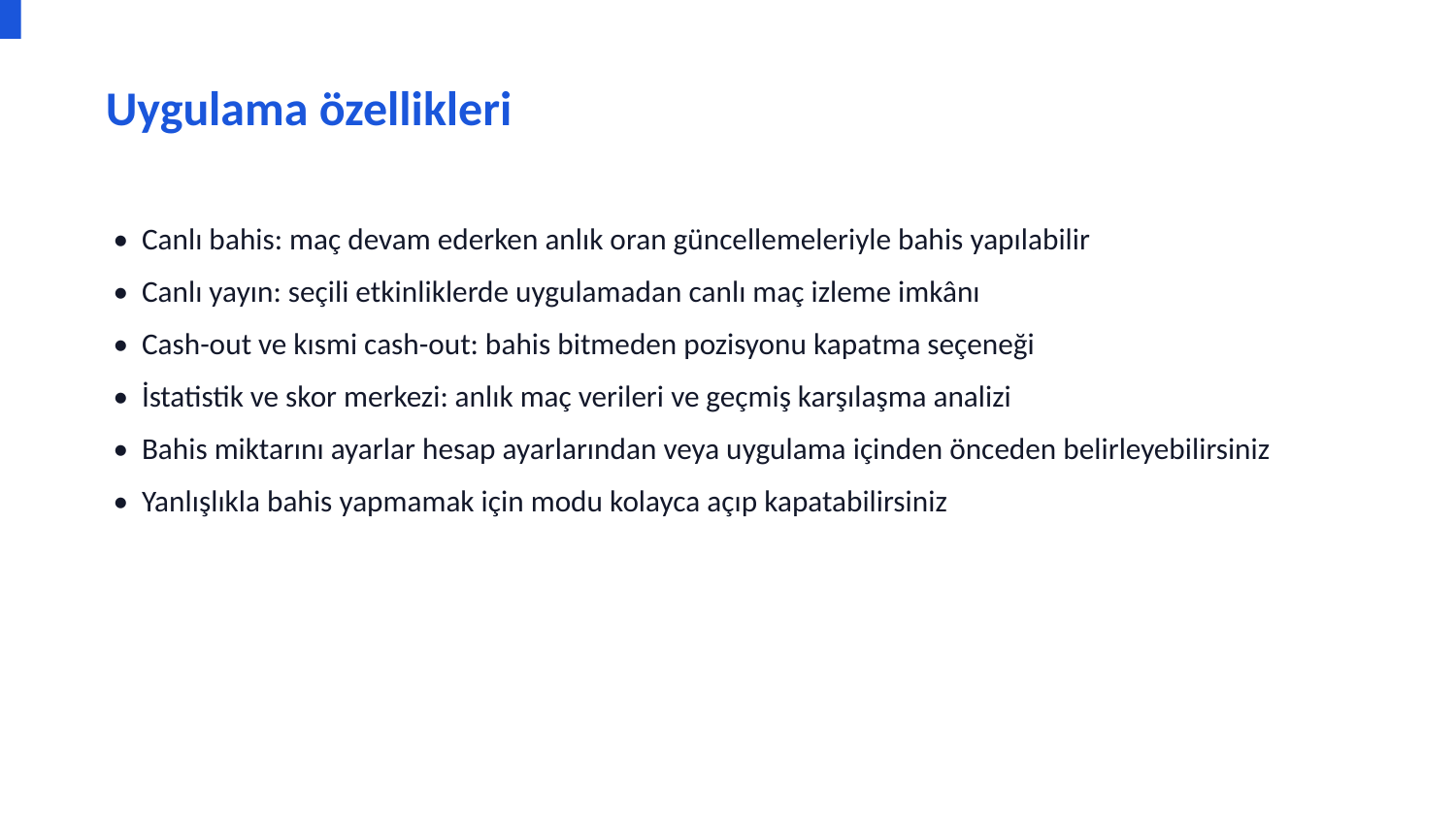

Uygulama özellikleri
•  Canlı bahis: maç devam ederken anlık oran güncellemeleriyle bahis yapılabilir
•  Canlı yayın: seçili etkinliklerde uygulamadan canlı maç izleme imkânı
•  Cash-out ve kısmi cash-out: bahis bitmeden pozisyonu kapatma seçeneği
•  İstatistik ve skor merkezi: anlık maç verileri ve geçmiş karşılaşma analizi
•  Bahis miktarını ayarlar hesap ayarlarından veya uygulama içinden önceden belirleyebilirsiniz
•  Yanlışlıkla bahis yapmamak için modu kolayca açıp kapatabilirsiniz